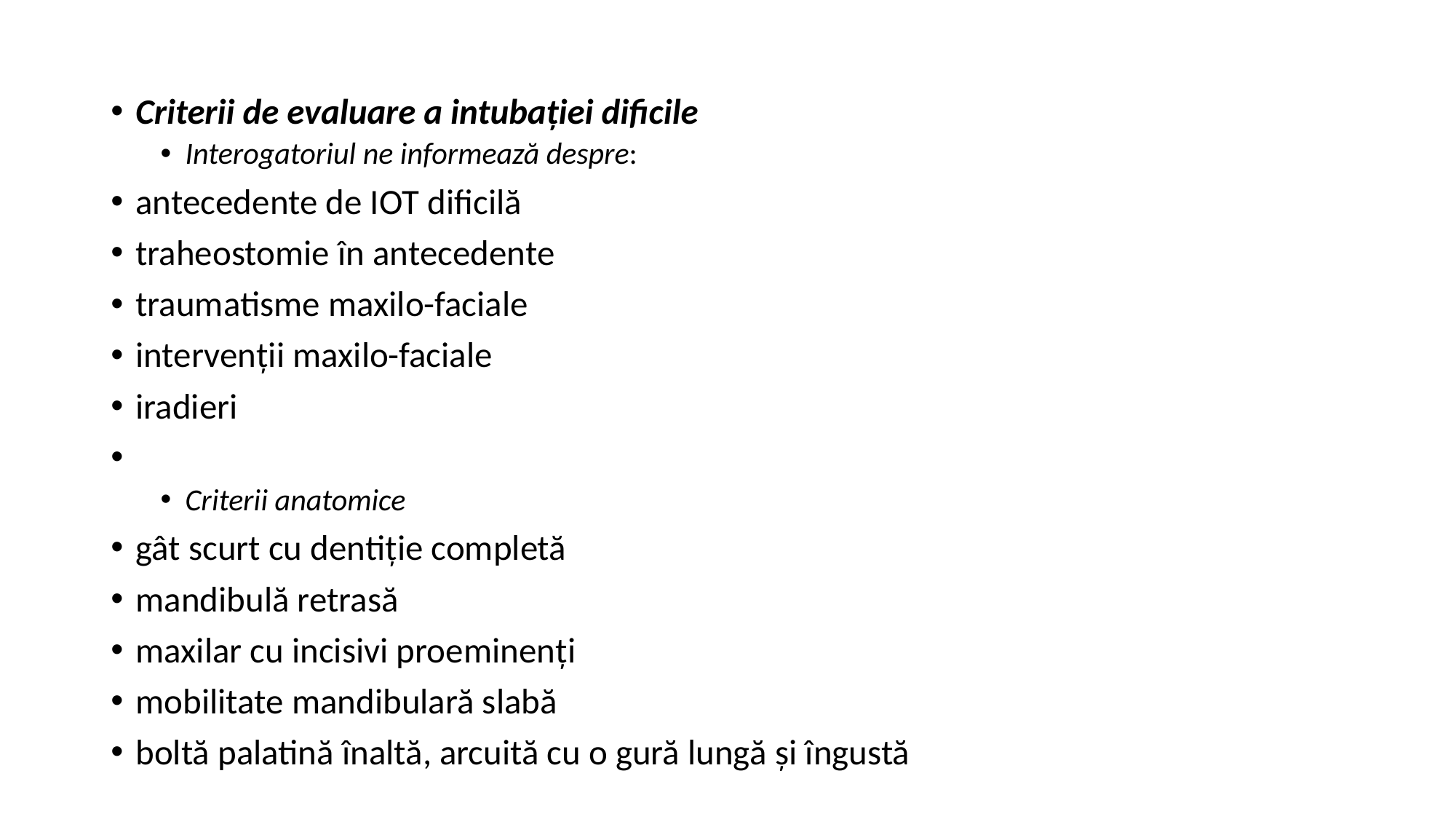

Criterii de evaluare a intubaţiei dificile
Interogatoriul ne informează despre:
antecedente de IOT dificilă
traheostomie în antecedente
traumatisme maxilo-faciale
intervenţii maxilo-faciale
iradieri

Criterii anatomice
gât scurt cu dentiţie completă
mandibulă retrasă
maxilar cu incisivi proeminenţi
mobilitate mandibulară slabă
boltă palatină înaltă, arcuită cu o gură lungă şi îngustă